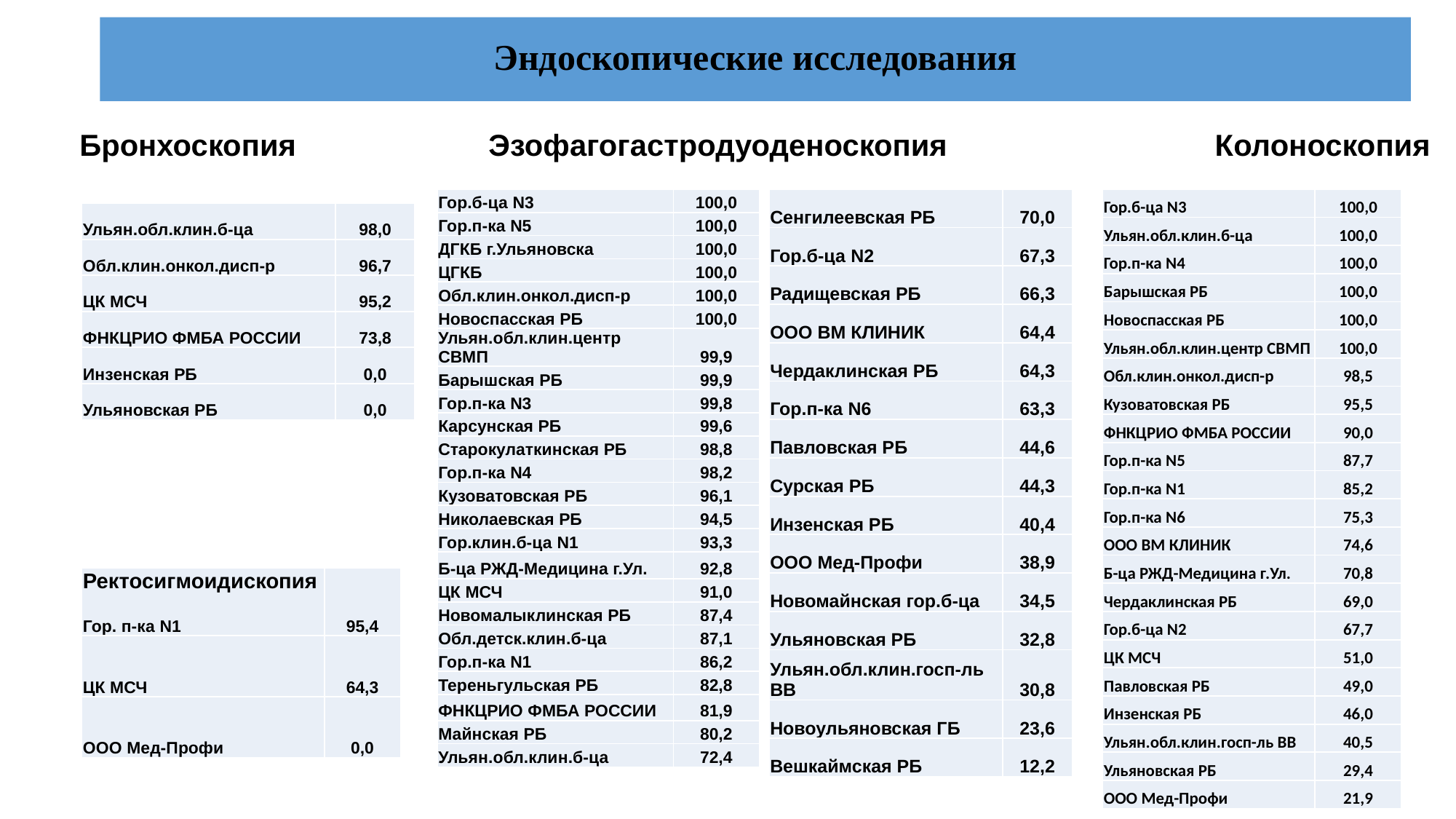

# Эндоскопические исследования
Бронхоскопия                       Эзофагогастродуоденоскопия                                Колоноскопия
| Сенгилеевская РБ | 70,0 |
| --- | --- |
| Гор.б-ца N2 | 67,3 |
| Радищевская РБ | 66,3 |
| ООО ВМ КЛИНИК | 64,4 |
| Чердаклинская РБ | 64,3 |
| Гор.п-ка N6 | 63,3 |
| Павловская РБ | 44,6 |
| Сурская РБ | 44,3 |
| Инзенская РБ | 40,4 |
| ООО Мед-Профи | 38,9 |
| Новомайнская гор.б-ца | 34,5 |
| Ульяновская РБ | 32,8 |
| Ульян.обл.клин.госп-ль ВВ | 30,8 |
| Новоульяновская ГБ | 23,6 |
| Вешкаймская РБ | 12,2 |
| Гор.б-ца N3 | 100,0 |
| --- | --- |
| Гор.п-ка N5 | 100,0 |
| ДГКБ г.Ульяновска | 100,0 |
| ЦГКБ | 100,0 |
| Обл.клин.онкол.дисп-р | 100,0 |
| Новоспасская РБ | 100,0 |
| Ульян.обл.клин.центр СВМП | 99,9 |
| Барышская РБ | 99,9 |
| Гор.п-ка N3 | 99,8 |
| Карсунская РБ | 99,6 |
| Старокулаткинская РБ | 98,8 |
| Гор.п-ка N4 | 98,2 |
| Кузоватовская РБ | 96,1 |
| Николаевская РБ | 94,5 |
| Гор.клин.б-ца N1 | 93,3 |
| Б-ца РЖД-Медицина г.Ул. | 92,8 |
| ЦК МСЧ | 91,0 |
| Новомалыклинская РБ | 87,4 |
| Обл.детск.клин.б-ца | 87,1 |
| Гор.п-ка N1 | 86,2 |
| Тереньгульская РБ | 82,8 |
| ФНКЦРИО ФМБА РОССИИ | 81,9 |
| Майнская РБ | 80,2 |
| Ульян.обл.клин.б-ца | 72,4 |
| Гор.б-ца N3 | 100,0 |
| --- | --- |
| Ульян.обл.клин.б-ца | 100,0 |
| Гор.п-ка N4 | 100,0 |
| Барышская РБ | 100,0 |
| Новоспасская РБ | 100,0 |
| Ульян.обл.клин.центр СВМП | 100,0 |
| Обл.клин.онкол.дисп-р | 98,5 |
| Кузоватовская РБ | 95,5 |
| ФНКЦРИО ФМБА РОССИИ | 90,0 |
| Гор.п-ка N5 | 87,7 |
| Гор.п-ка N1 | 85,2 |
| Гор.п-ка N6 | 75,3 |
| ООО ВМ КЛИНИК | 74,6 |
| Б-ца РЖД-Медицина г.Ул. | 70,8 |
| Чердаклинская РБ | 69,0 |
| Гор.б-ца N2 | 67,7 |
| ЦК МСЧ | 51,0 |
| Павловская РБ | 49,0 |
| Инзенская РБ | 46,0 |
| Ульян.обл.клин.госп-ль ВВ | 40,5 |
| Ульяновская РБ | 29,4 |
| ООО Мед-Профи | 21,9 |
| Ульян.обл.клин.б-ца | 98,0 |
| --- | --- |
| Обл.клин.онкол.дисп-р | 96,7 |
| ЦК МСЧ | 95,2 |
| ФНКЦРИО ФМБА РОССИИ | 73,8 |
| Инзенская РБ | 0,0 |
| Ульяновская РБ | 0,0 |
| Ректосигмоидископия Гор. п-ка N1 | 95,4 |
| --- | --- |
| ЦК МСЧ | 64,3 |
| ООО Мед-Профи | 0,0 |